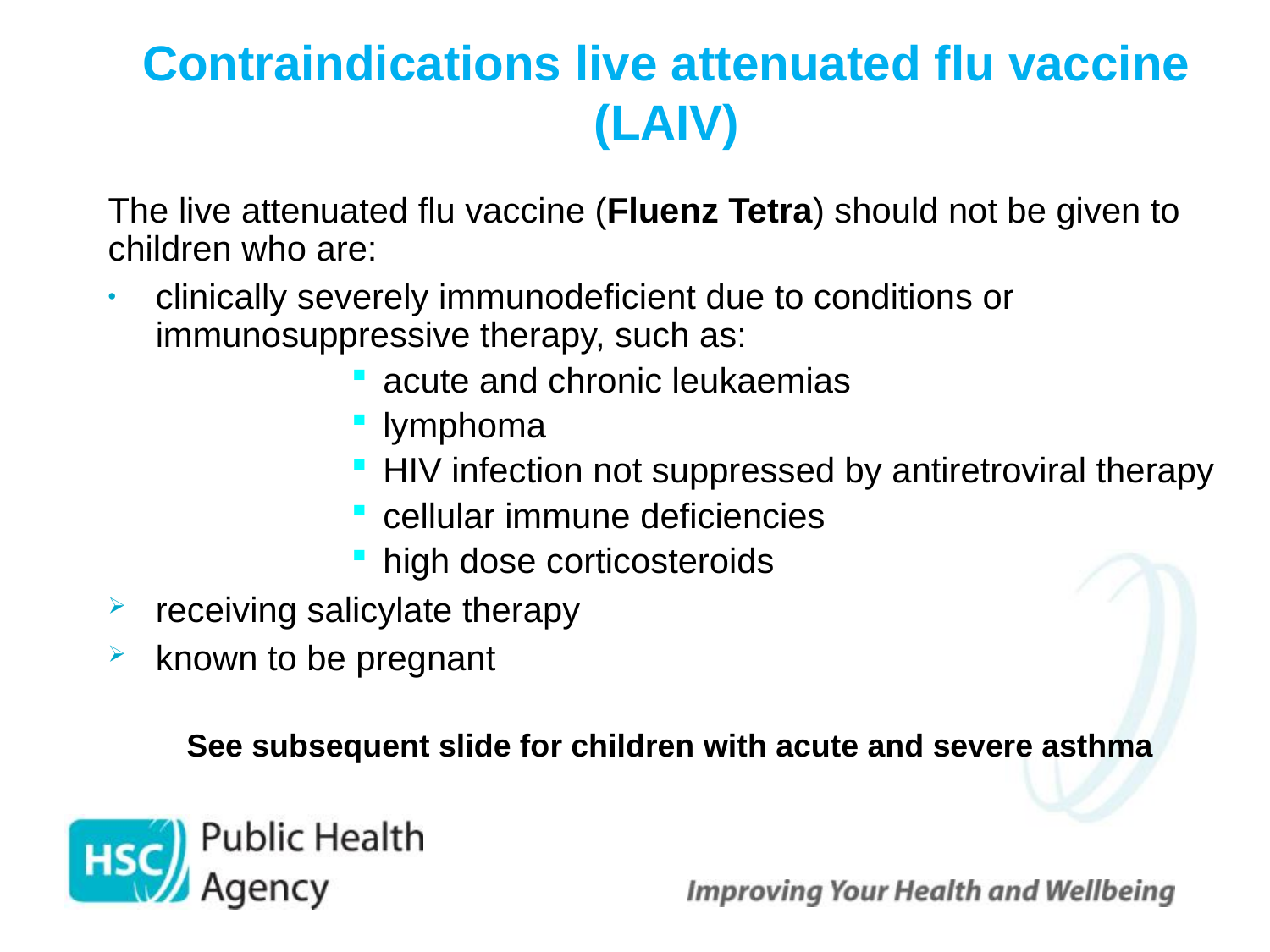

Contraindications live attenuated flu vaccine (LAIV)
The live attenuated flu vaccine (Fluenz Tetra) should not be given to children who are:
clinically severely immunodeficient due to conditions or immunosuppressive therapy, such as:
acute and chronic leukaemias
lymphoma
HIV infection not suppressed by antiretroviral therapy
cellular immune deficiencies
high dose corticosteroids
receiving salicylate therapy
known to be pregnant

See subsequent slide for children with acute and severe asthma